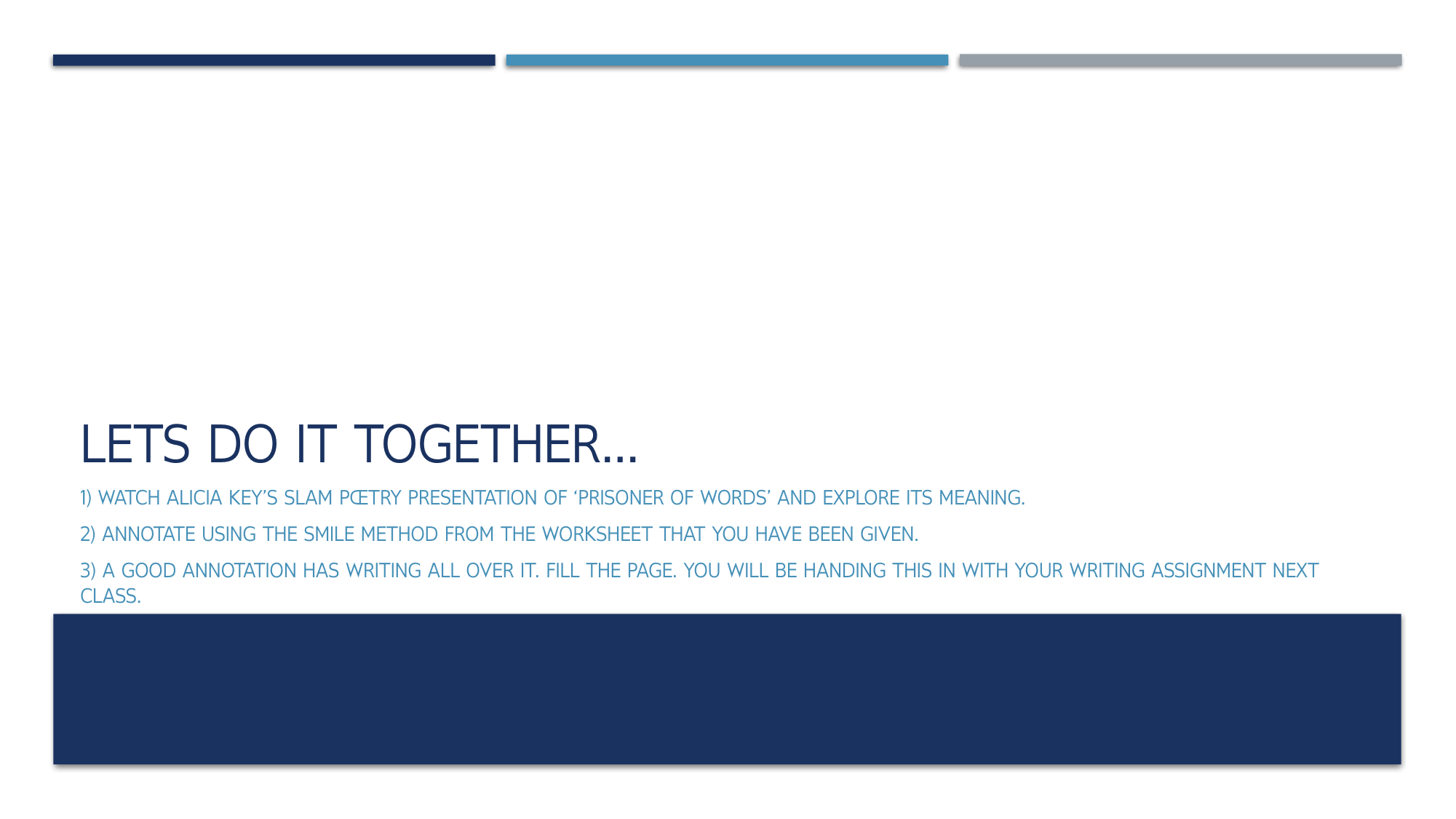

# Lets Do it together…
1) Watch Alicia Key’s slam poetry presentation of ‘Prisoner of Words’ and explore its meaning.
2) Annotate using the smile method from the worksheet that you have been given.
3) A good annotation has writing All over it. Fill the page. You will be handing this in with your writing assignment next class.